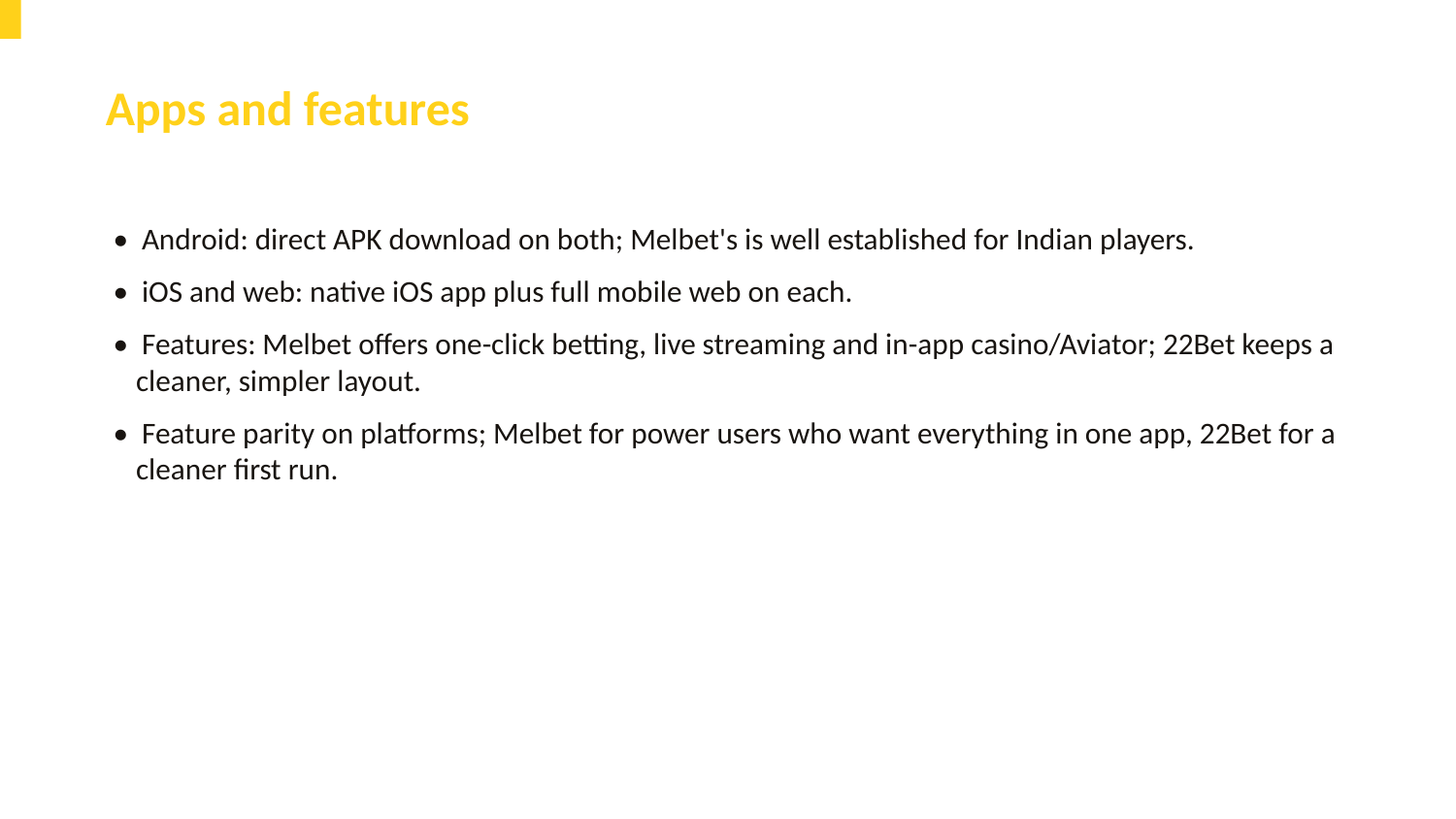

Apps and features
•  Android: direct APK download on both; Melbet's is well established for Indian players.
•  iOS and web: native iOS app plus full mobile web on each.
•  Features: Melbet offers one-click betting, live streaming and in-app casino/Aviator; 22Bet keeps a cleaner, simpler layout.
•  Feature parity on platforms; Melbet for power users who want everything in one app, 22Bet for a cleaner first run.